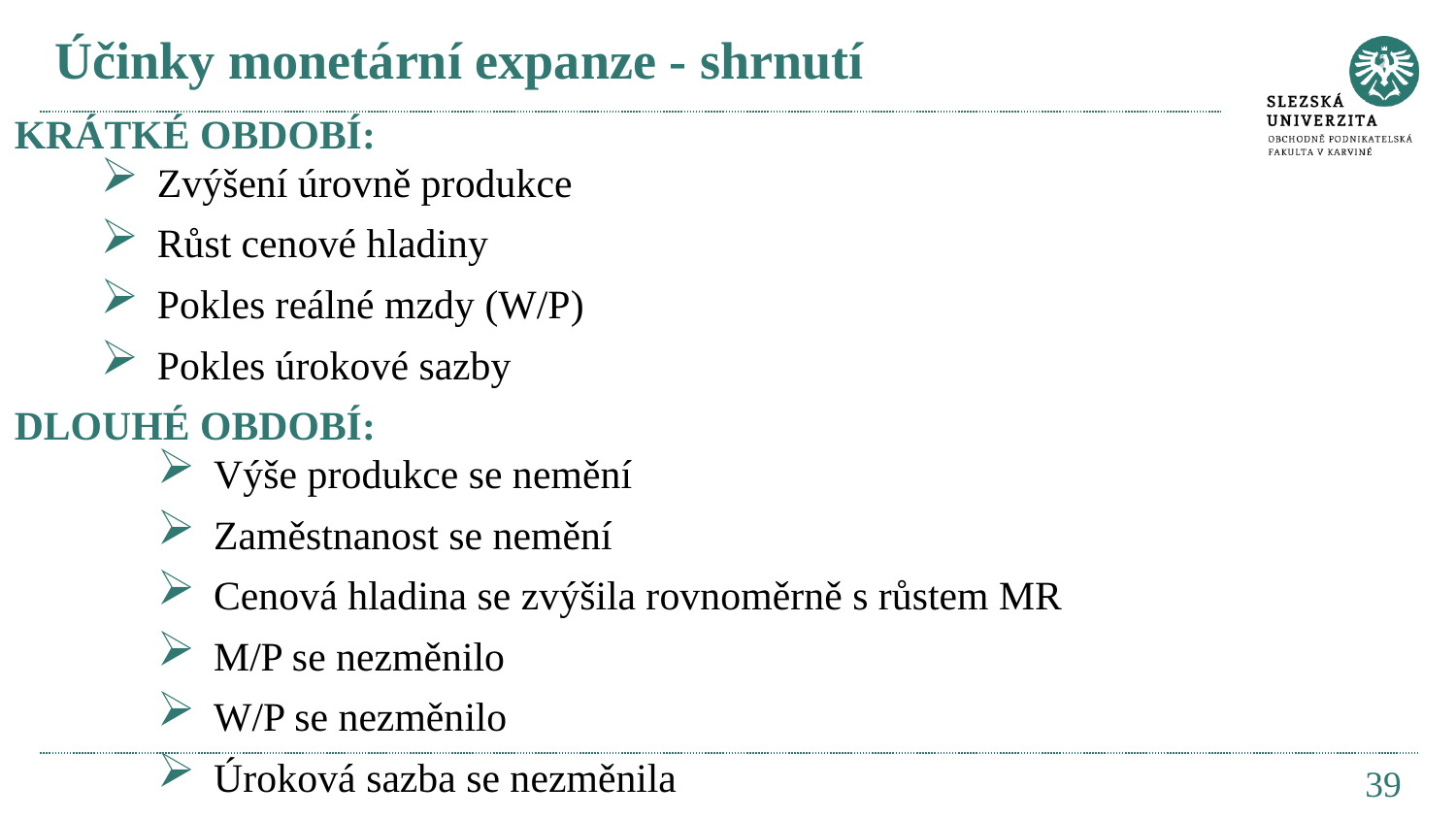

# Účinky monetární expanze - shrnutí
KRÁTKÉ OBDOBÍ:
Zvýšení úrovně produkce
Růst cenové hladiny
Pokles reálné mzdy (W/P)
Pokles úrokové sazby
DLOUHÉ OBDOBÍ:
Výše produkce se nemění
Zaměstnanost se nemění
Cenová hladina se zvýšila rovnoměrně s růstem MR
M/P se nezměnilo
W/P se nezměnilo
Úroková sazba se nezměnila

39